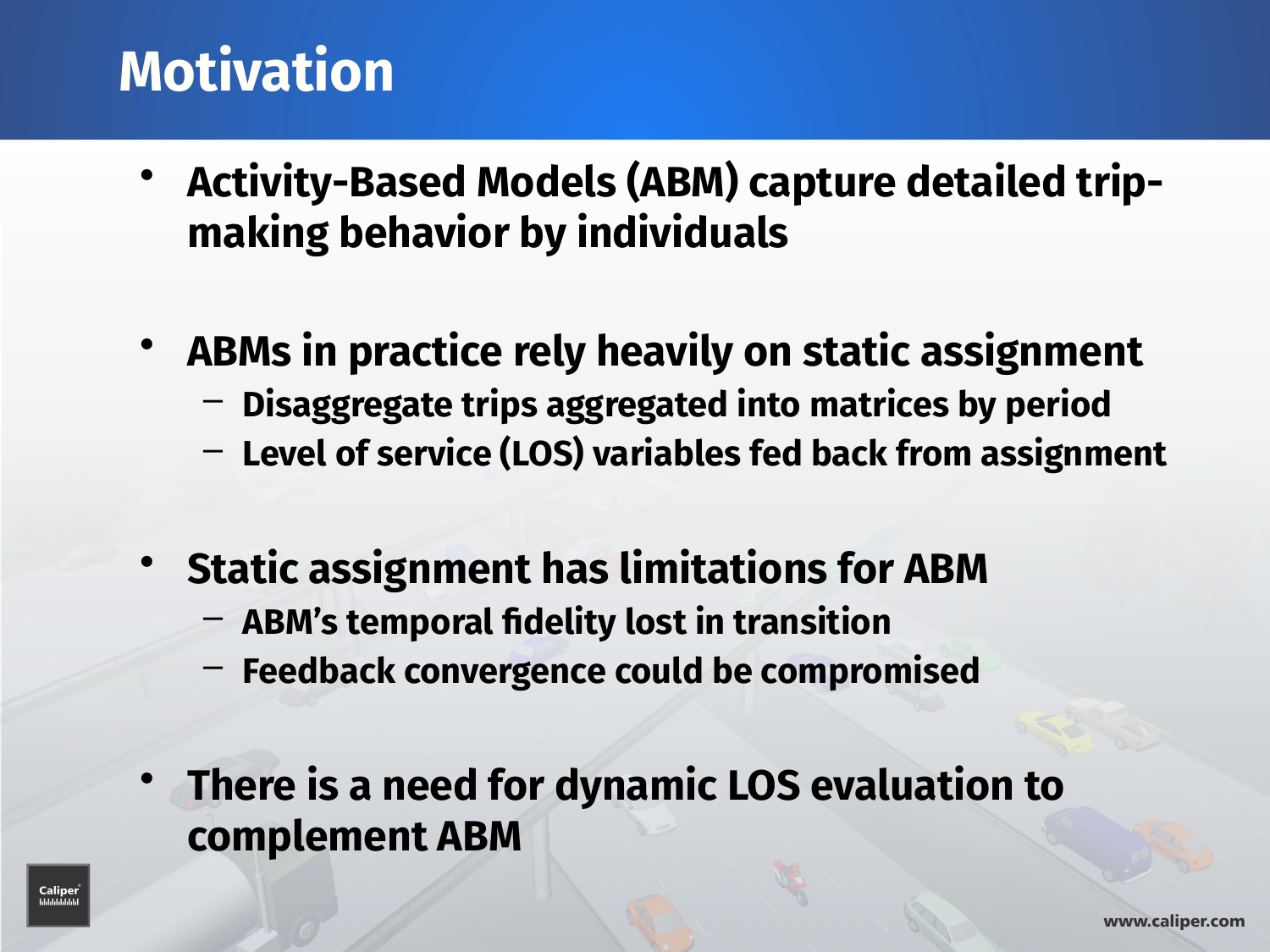

# Motivation
Activity-Based Models (ABM) capture detailed trip-making behavior by individuals

ABMs in practice rely heavily on static assignment
Disaggregate trips aggregated into matrices by period
Level of service (LOS) variables fed back from assignment

Static assignment has limitations for ABM
ABM’s temporal fidelity lost in transition
Feedback convergence could be compromised

There is a need for dynamic LOS evaluation to complement ABM